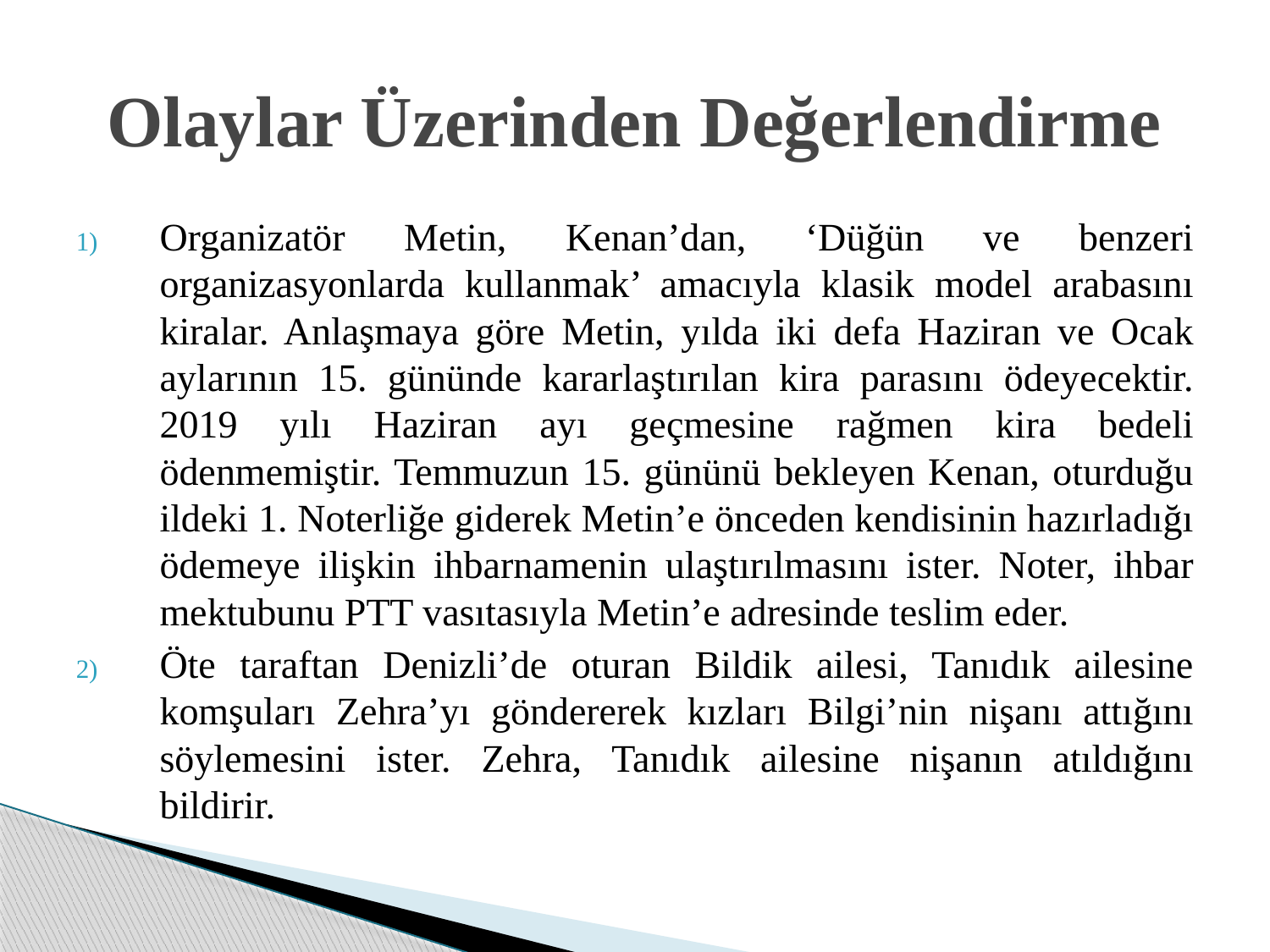

# Olaylar Üzerinden Değerlendirme
Organizatör Metin, Kenan’dan, ‘Düğün ve benzeri organizasyonlarda kullanmak’ amacıyla klasik model arabasını kiralar. Anlaşmaya göre Metin, yılda iki defa Haziran ve Ocak aylarının 15. gününde kararlaştırılan kira parasını ödeyecektir. 2019 yılı Haziran ayı geçmesine rağmen kira bedeli ödenmemiştir. Temmuzun 15. gününü bekleyen Kenan, oturduğu ildeki 1. Noterliğe giderek Metin’e önceden kendisinin hazırladığı ödemeye ilişkin ihbarnamenin ulaştırılmasını ister. Noter, ihbar mektubunu PTT vasıtasıyla Metin’e adresinde teslim eder.
Öte taraftan Denizli’de oturan Bildik ailesi, Tanıdık ailesine komşuları Zehra’yı göndererek kızları Bilgi’nin nişanı attığını söylemesini ister. Zehra, Tanıdık ailesine nişanın atıldığını bildirir.